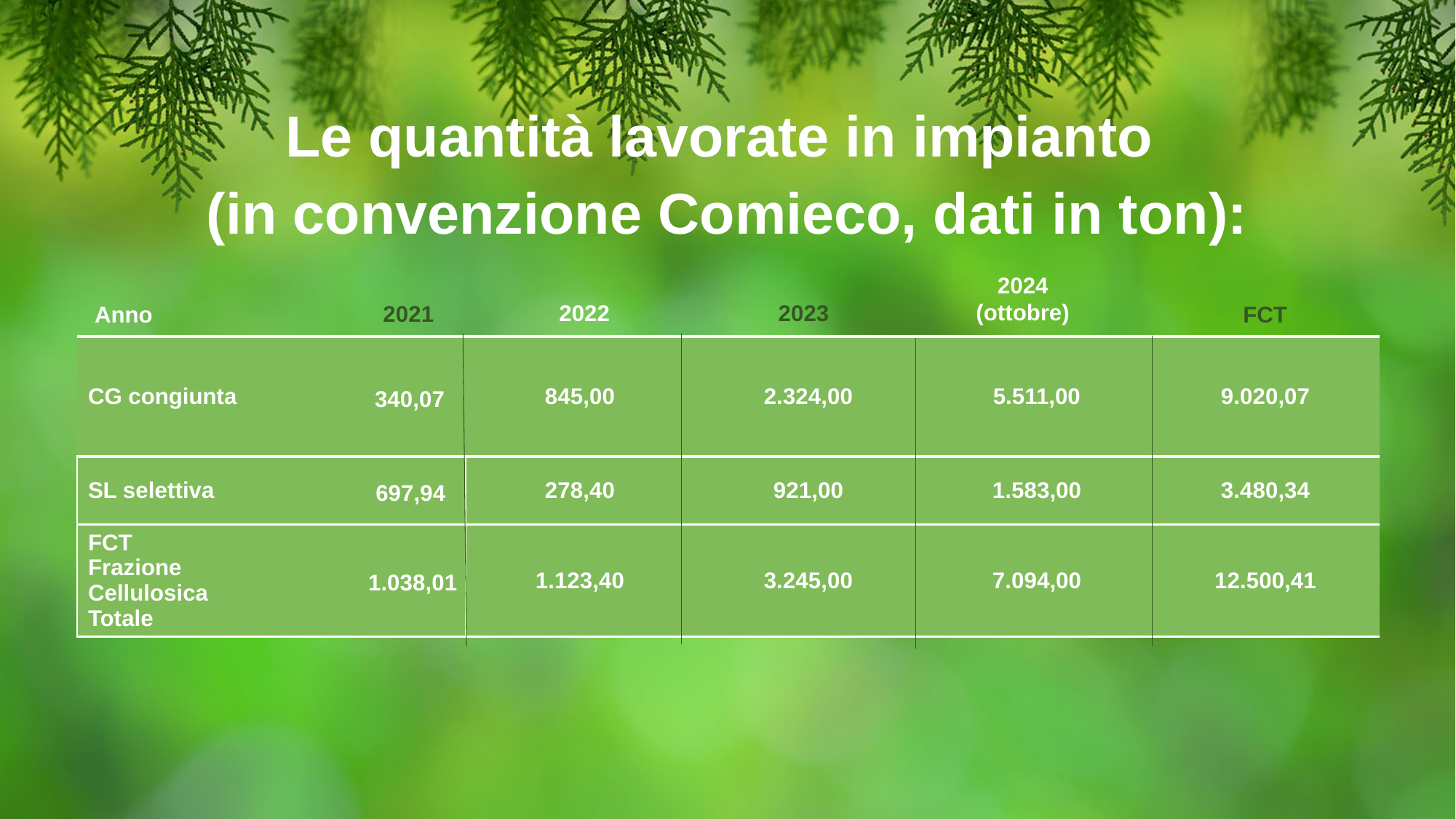

Le quantità lavorate in impianto
(in convenzione Comieco, dati in ton):
2024 (ottobre)
2022
2023
2021
FCT
Anno
| CG congiunta | 845,00 | 2.324,00 | 5.511,00 | 9.020,07 |
| --- | --- | --- | --- | --- |
| SL selettiva | 278,40 | 921,00 | 1.583,00 | 3.480,34 |
| FCT Frazione Cellulosica Totale | 1.123,40 | 3.245,00 | 7.094,00 | 12.500,41 |
340,07
697,94
1.038,01